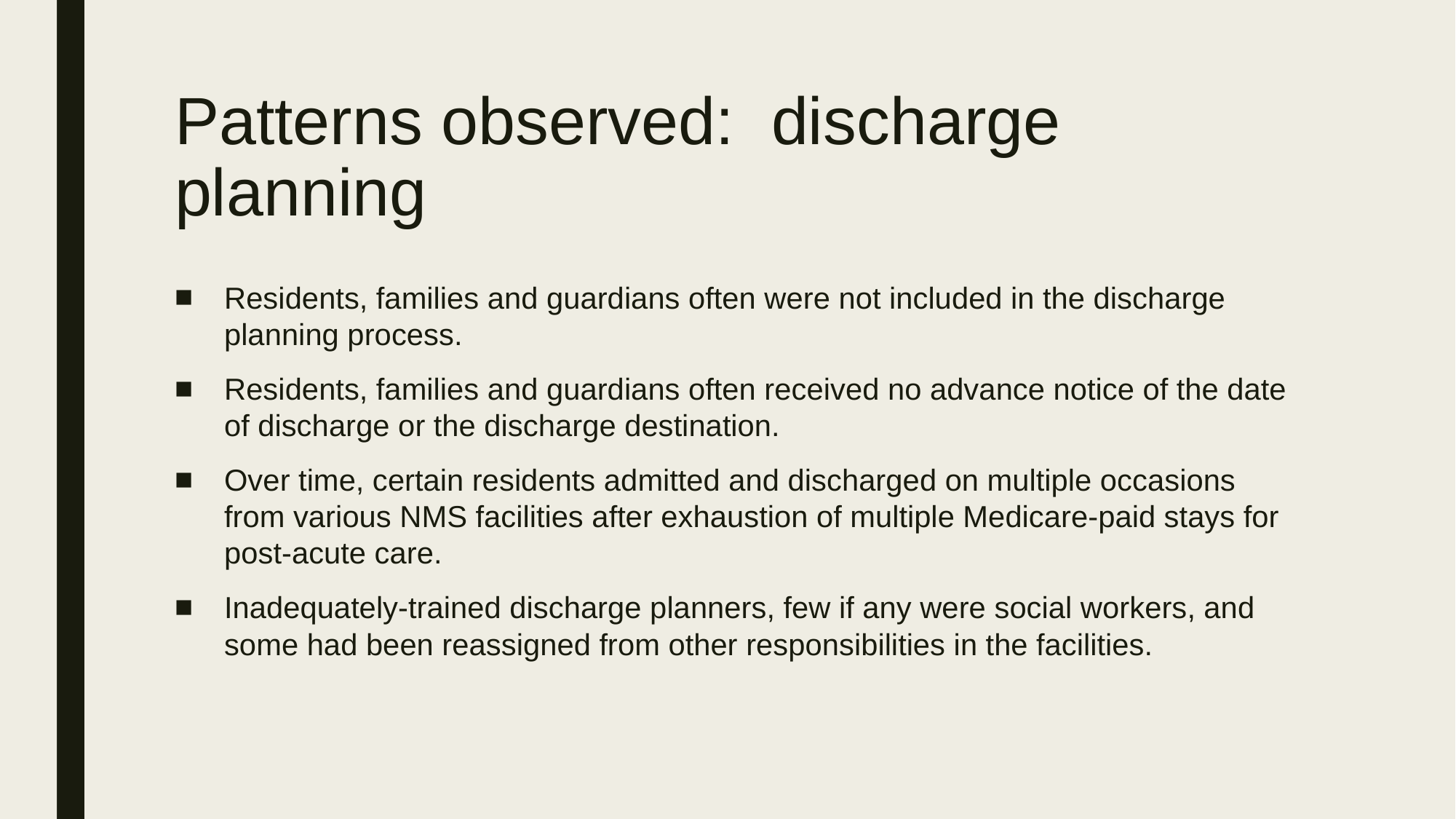

# Patterns observed:  discharge planning
Residents, families and guardians often were not included in the discharge planning process.
Residents, families and guardians often received no advance notice of the date of discharge or the discharge destination.
Over time, certain residents admitted and discharged on multiple occasions from various NMS facilities after exhaustion of multiple Medicare-paid stays for post-acute care.
Inadequately-trained discharge planners, few if any were social workers, and some had been reassigned from other responsibilities in the facilities.